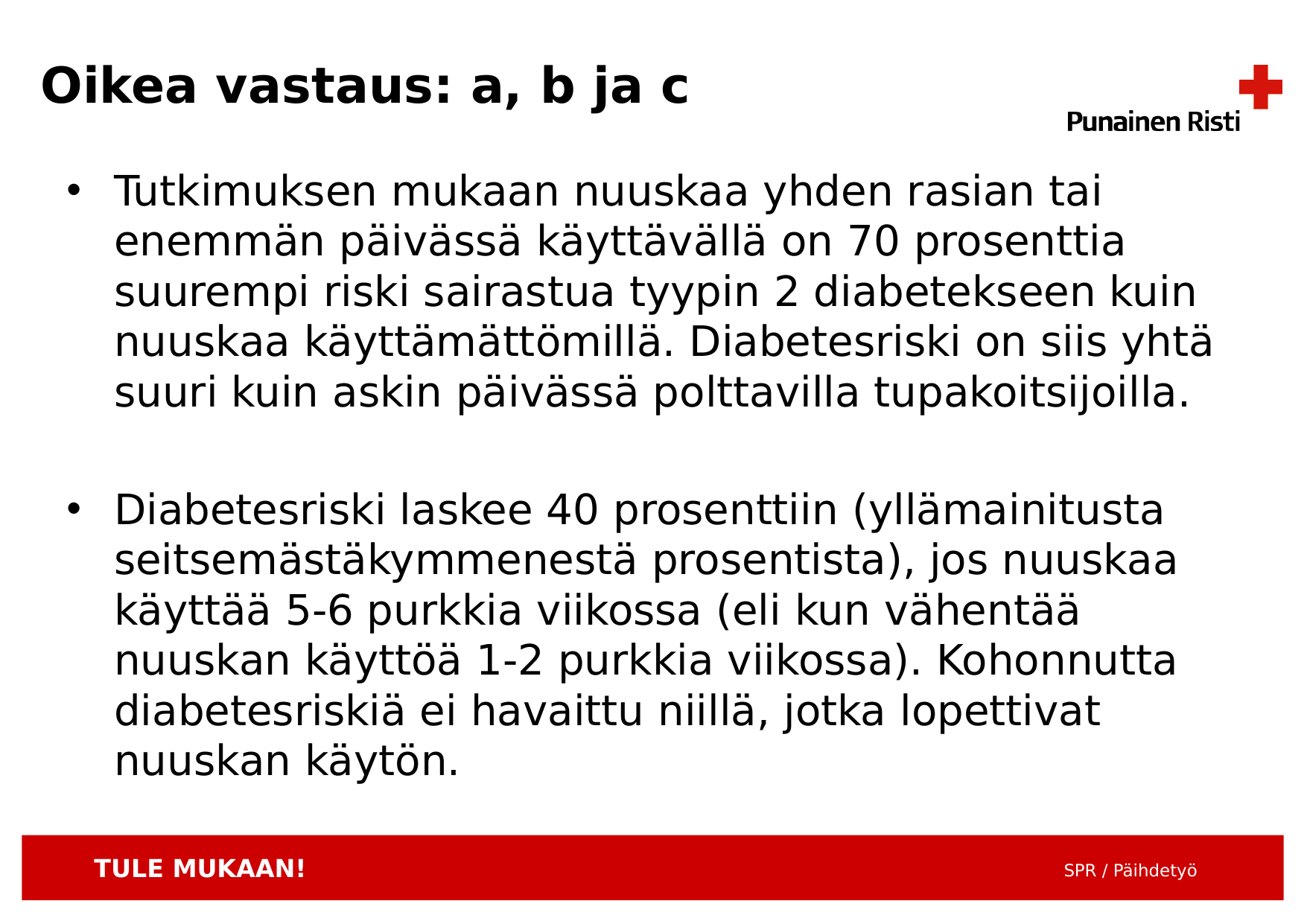

# Oikea vastaus: a, b ja c
Tutkimuksen mukaan nuuskaa yhden rasian tai enemmän päivässä käyttävällä on 70 prosenttia suurempi riski sairastua tyypin 2 diabetekseen kuin nuuskaa käyttämättömillä. Diabetesriski on siis yhtä suuri kuin askin päivässä polttavilla tupakoitsijoilla.

Diabetesriski laskee 40 prosenttiin (yllämainitusta seitsemästäkymmenestä prosentista), jos nuuskaa käyttää 5-6 purkkia viikossa (eli kun vähentää nuuskan käyttöä 1-2 purkkia viikossa). Kohonnutta diabetesriskiä ei havaittu niillä, jotka lopettivat nuuskan käytön.